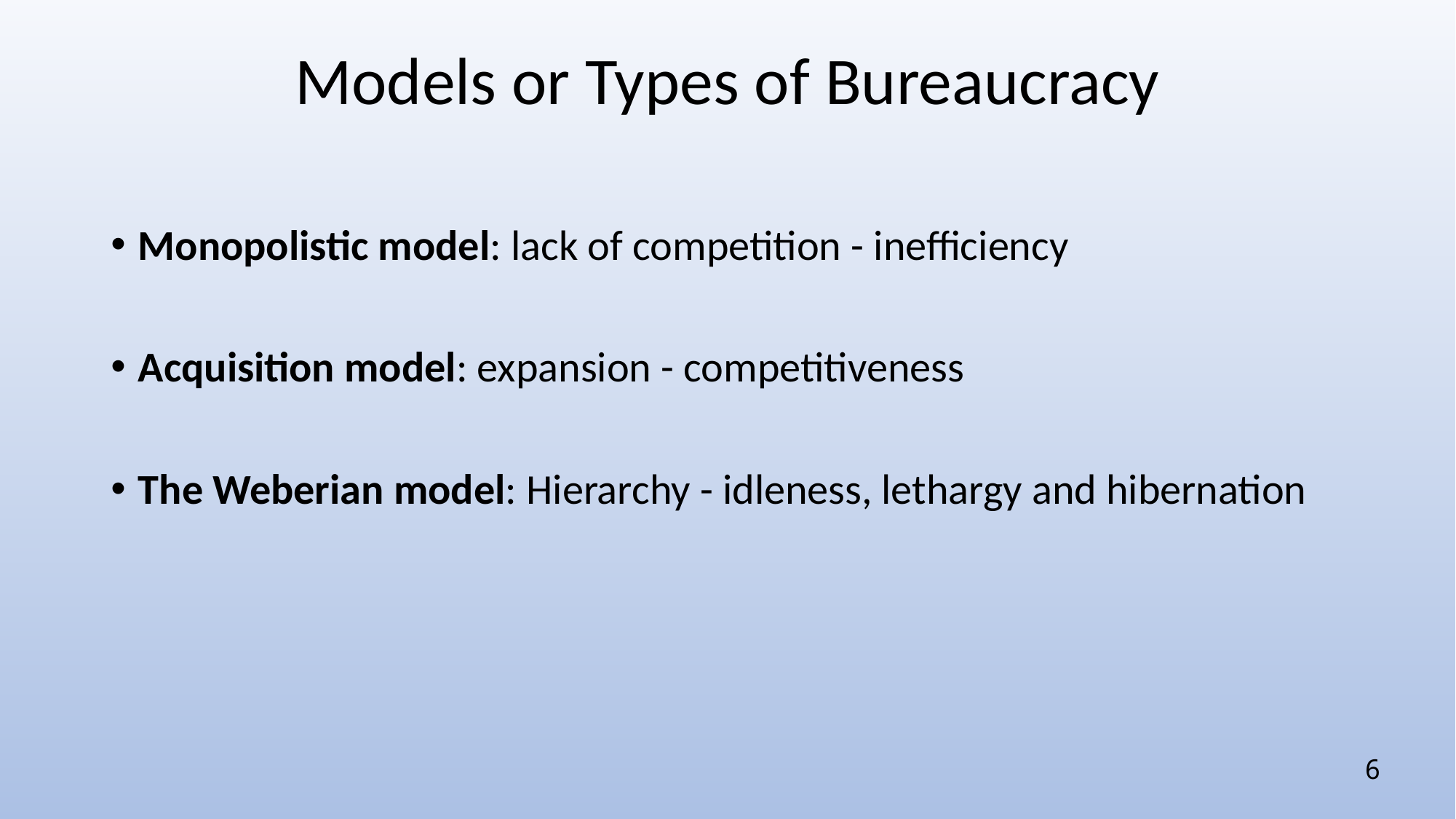

# Models or Types of Bureaucracy
Monopolistic model: lack of competition - inefficiency

Acquisition model: expansion - competitiveness

The Weberian model: Hierarchy - idleness, lethargy and hibernation
6